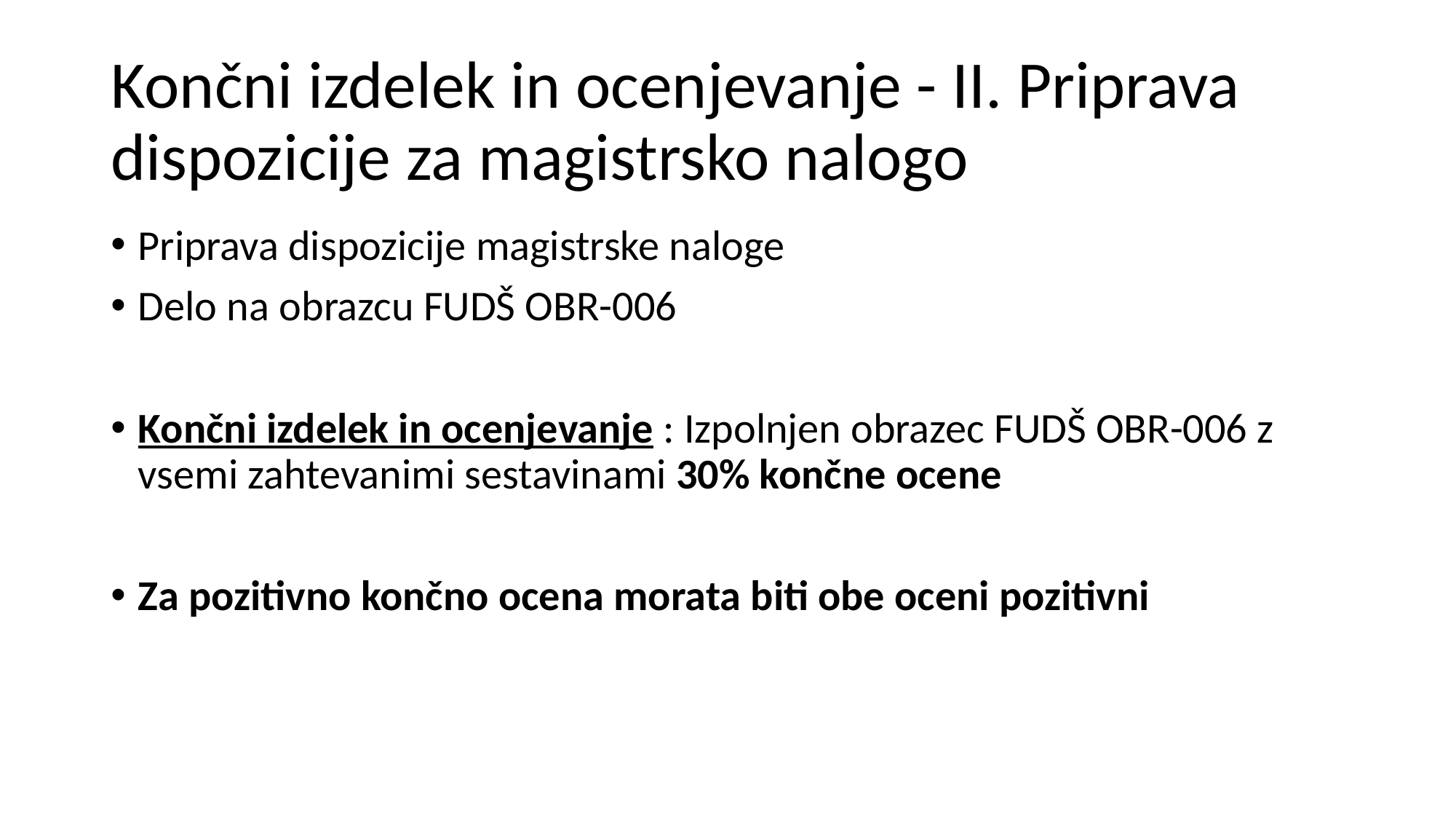

# Končni izdelek in ocenjevanje - II. Priprava dispozicije za magistrsko nalogo
Priprava dispozicije magistrske naloge
Delo na obrazcu FUDŠ OBR-006

Končni izdelek in ocenjevanje : Izpolnjen obrazec FUDŠ OBR-006 z vsemi zahtevanimi sestavinami 30% končne ocene

Za pozitivno končno ocena morata biti obe oceni pozitivni